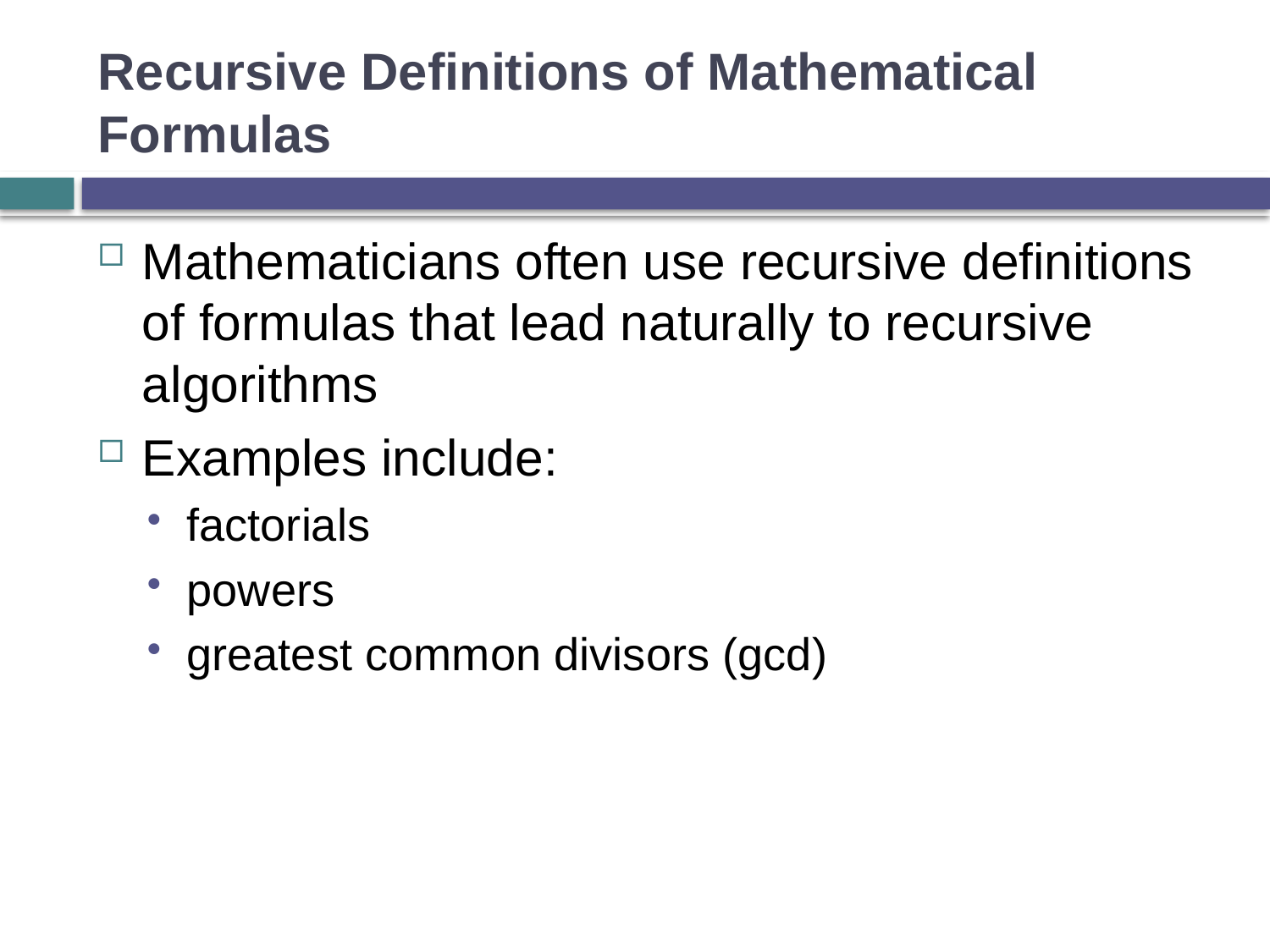

# Recursive Definitions of Mathematical Formulas
Mathematicians often use recursive definitions of formulas that lead naturally to recursive algorithms
Examples include:
factorials
powers
greatest common divisors (gcd)